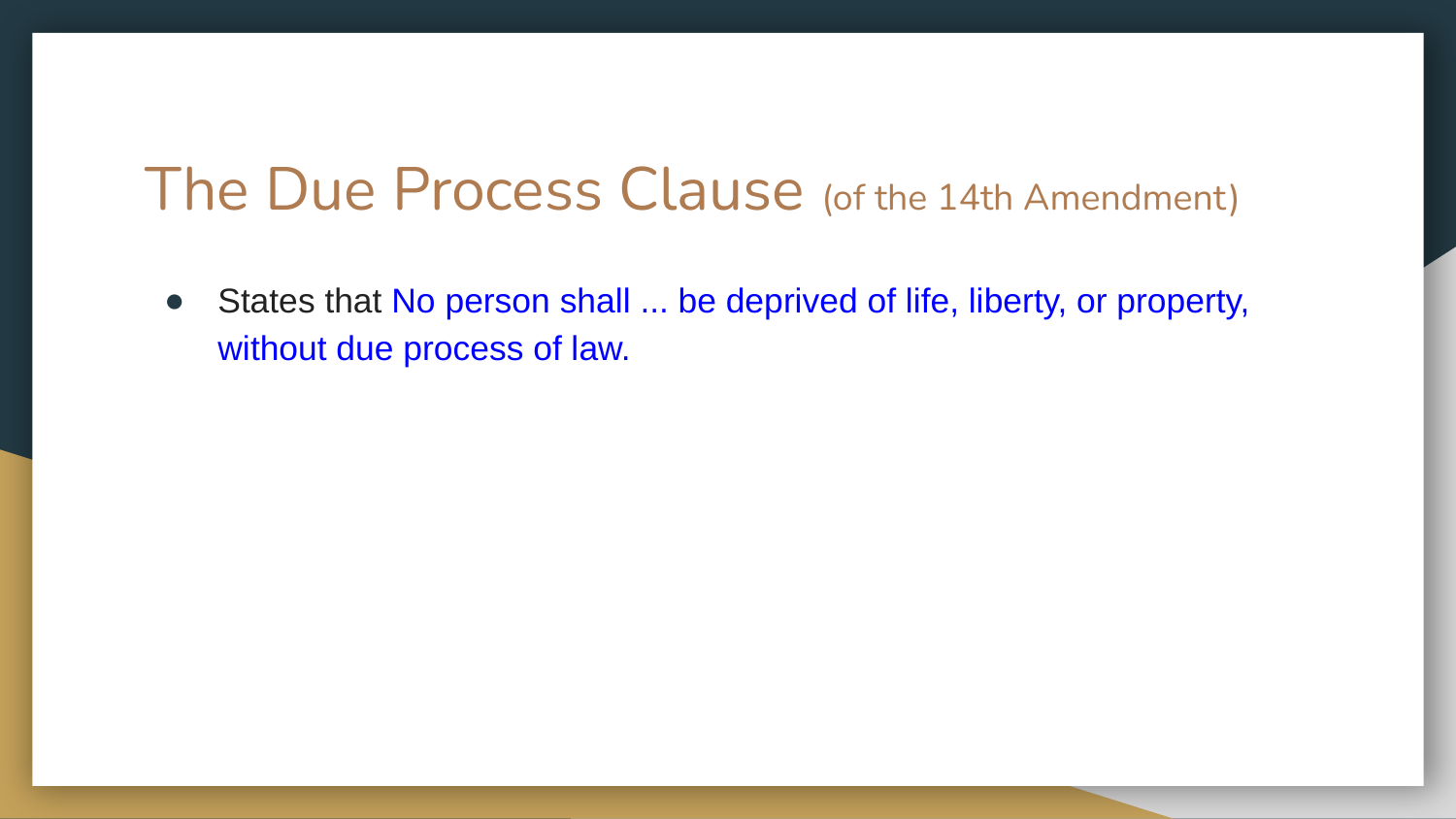

# The Due Process Clause (of the 14th Amendment)
States that No person shall ... be deprived of life, liberty, or property, without due process of law.